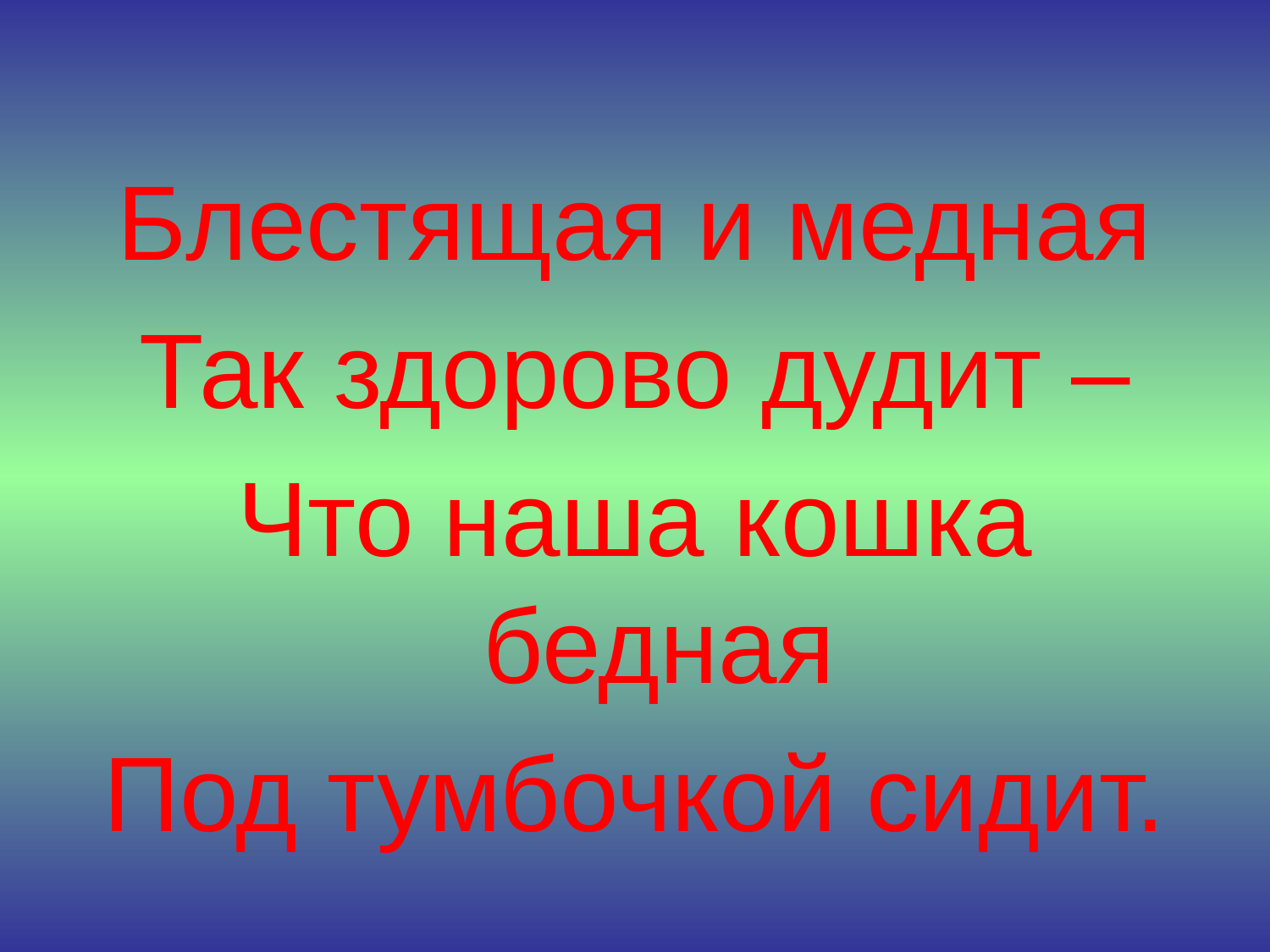

Блестящая и медная
Так здорово дудит –
Что наша кошка бедная
Под тумбочкой сидит.